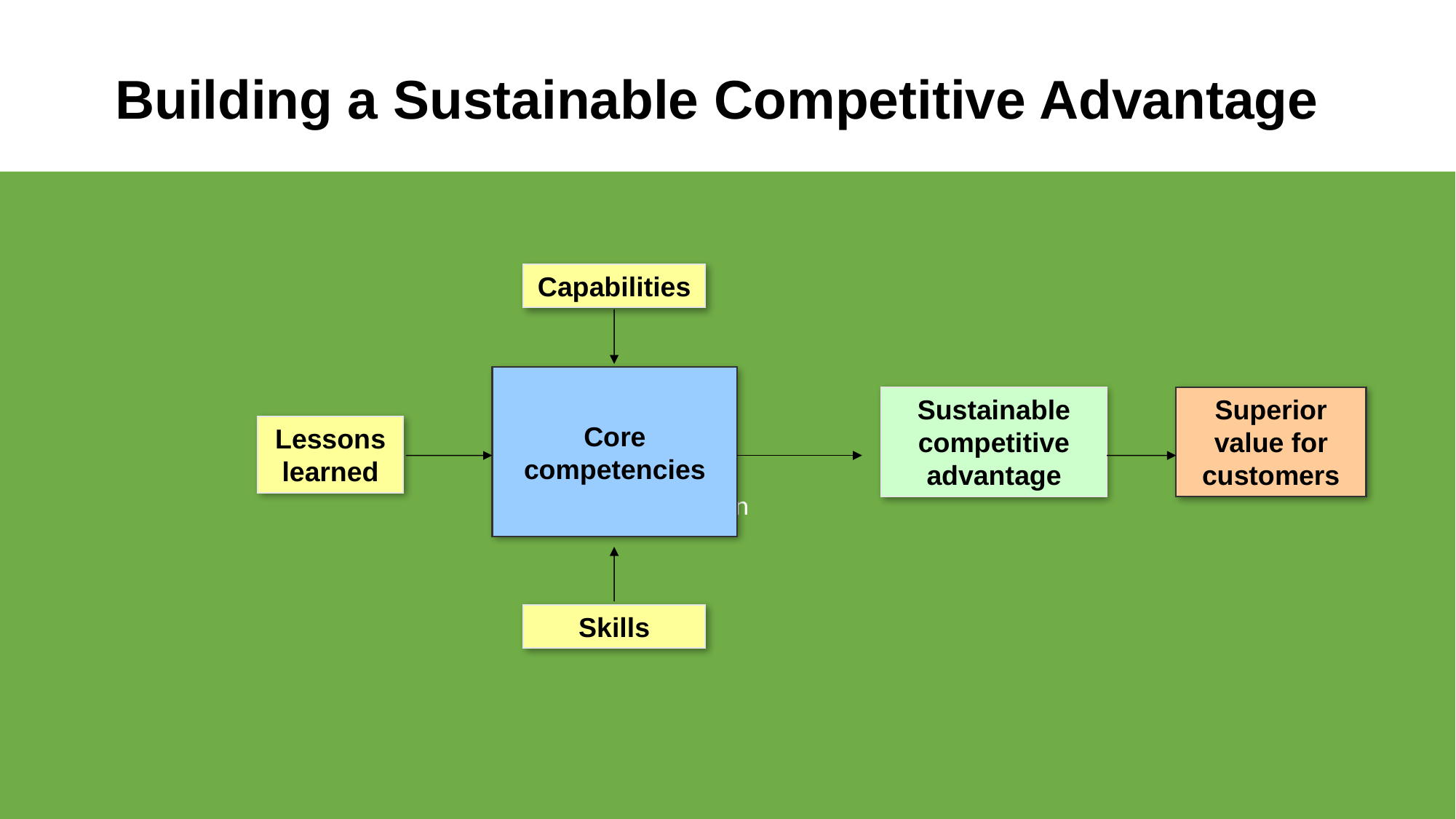

Building a Sustainable Competitive Advantage
nnn
Capabilities

Core competencies

Sustainable competitive advantage
Superior value for customers
Lessons learned

Skills